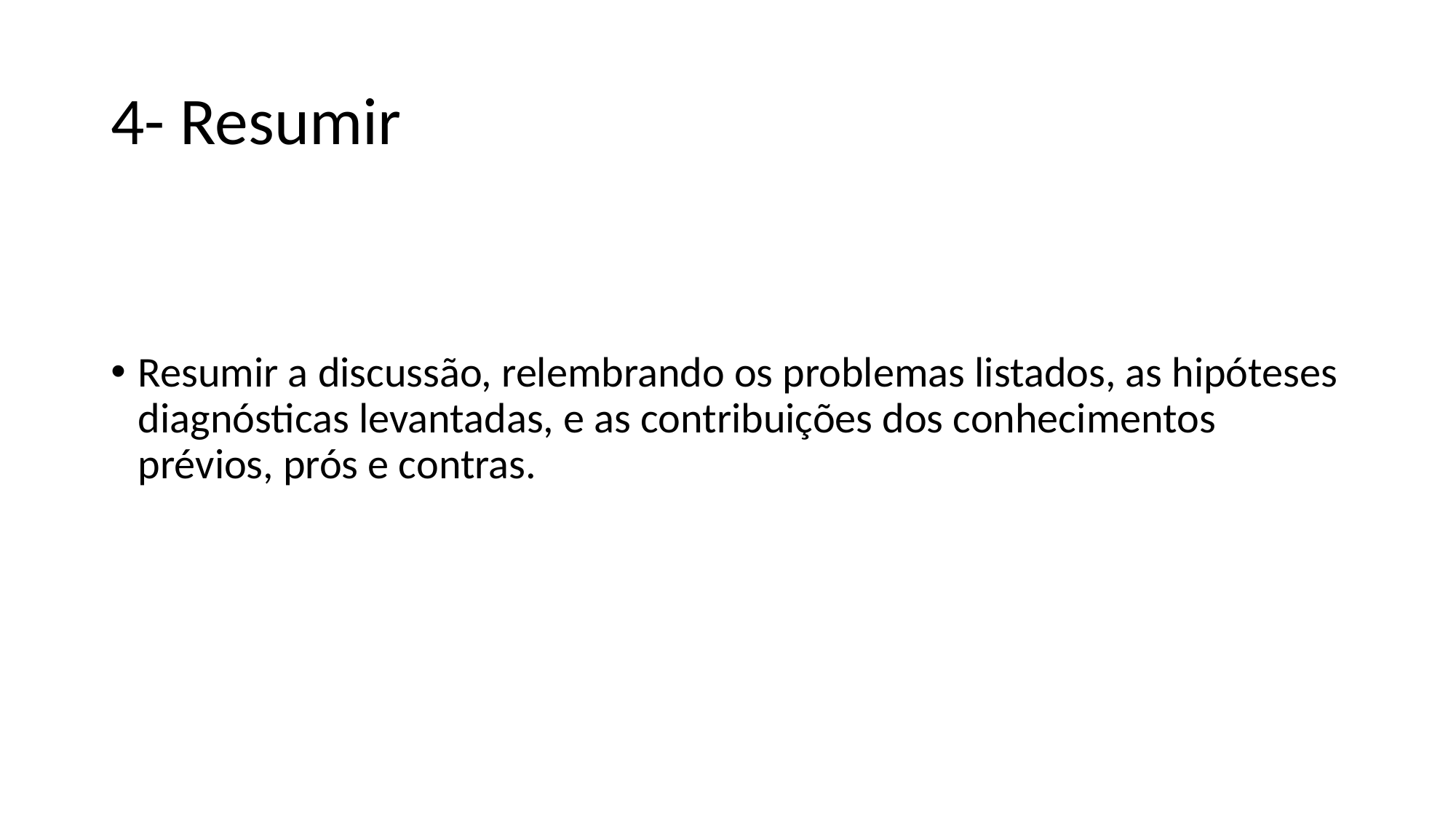

# 4- Resumir

Resumir a discussão, relembrando os problemas listados, as hipóteses diagnósticas levantadas, e as contribuições dos conhecimentos prévios, prós e contras.